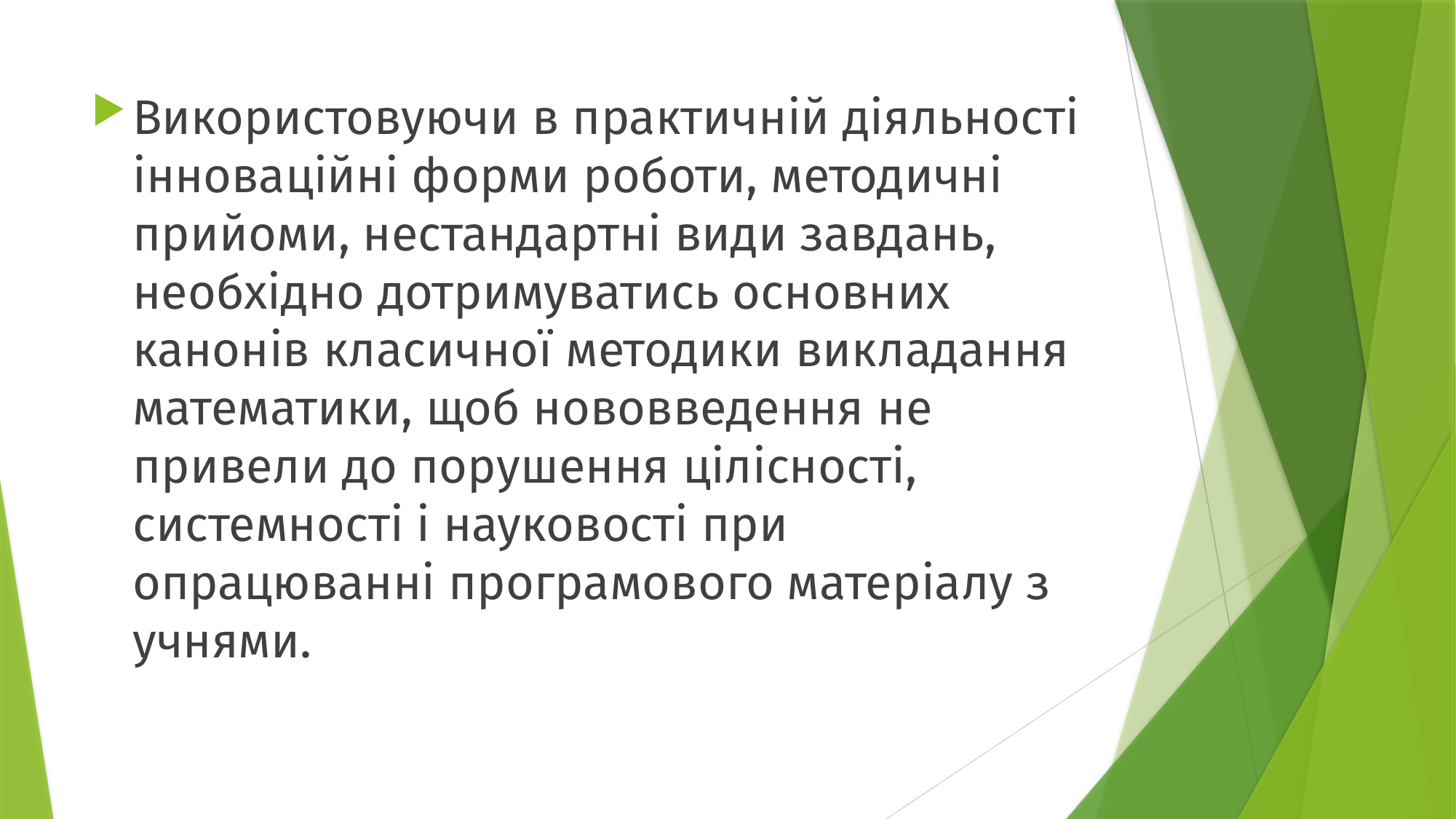

Використовуючи в практичній діяльності інноваційні форми роботи, методичні прийоми, нестандартні види завдань, необхідно дотримуватись основних канонів класичної методики викладання математики, щоб нововведення не привели до порушення цілісності, системності і науковості при опрацюванні програмового матеріалу з учнями.